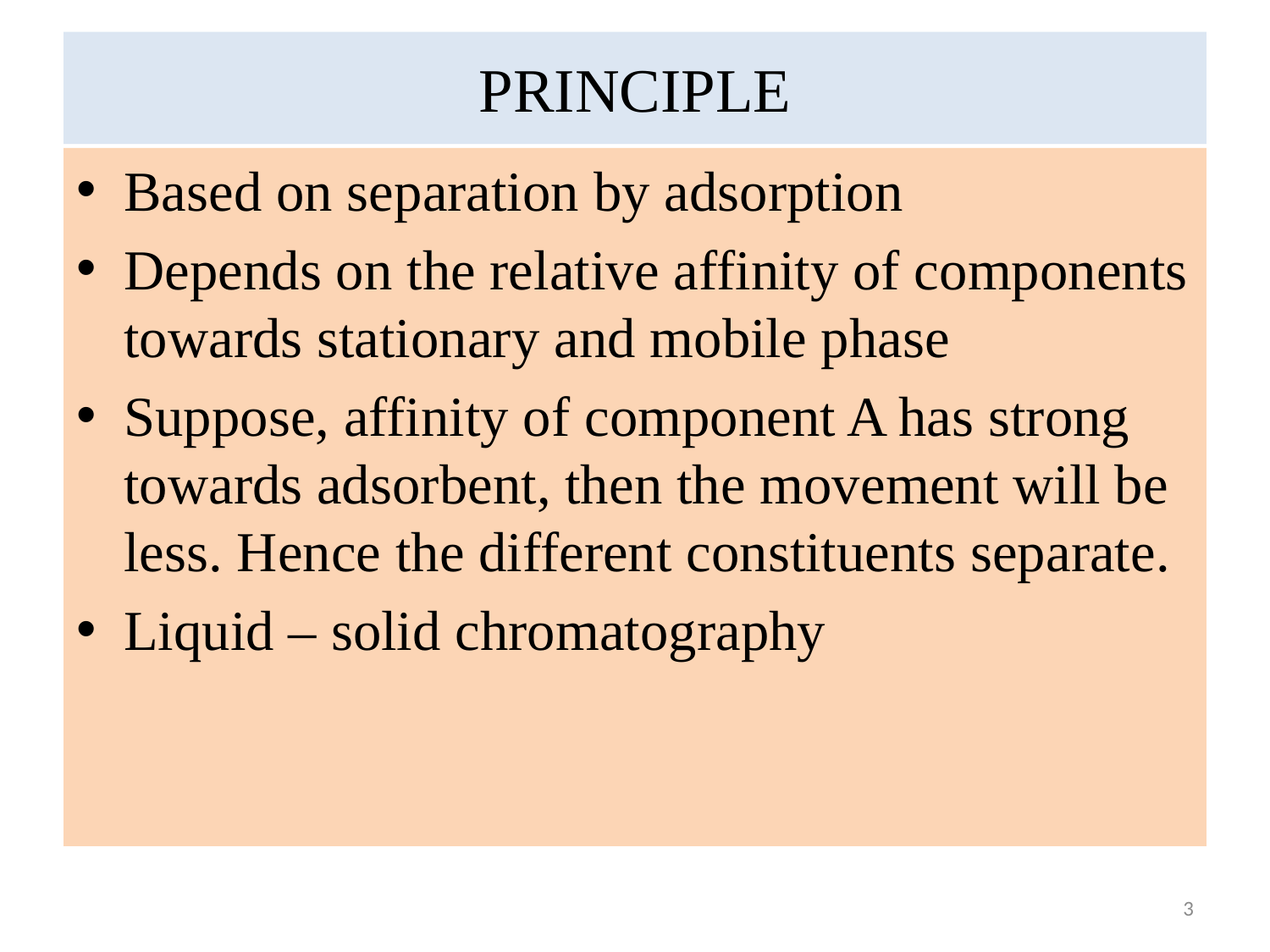

# PRINCIPLE
Based on separation by adsorption
Depends on the relative affinity of components towards stationary and mobile phase
Suppose, affinity of component A has strong towards adsorbent, then the movement will be less. Hence the different constituents separate.
Liquid – solid chromatography
3